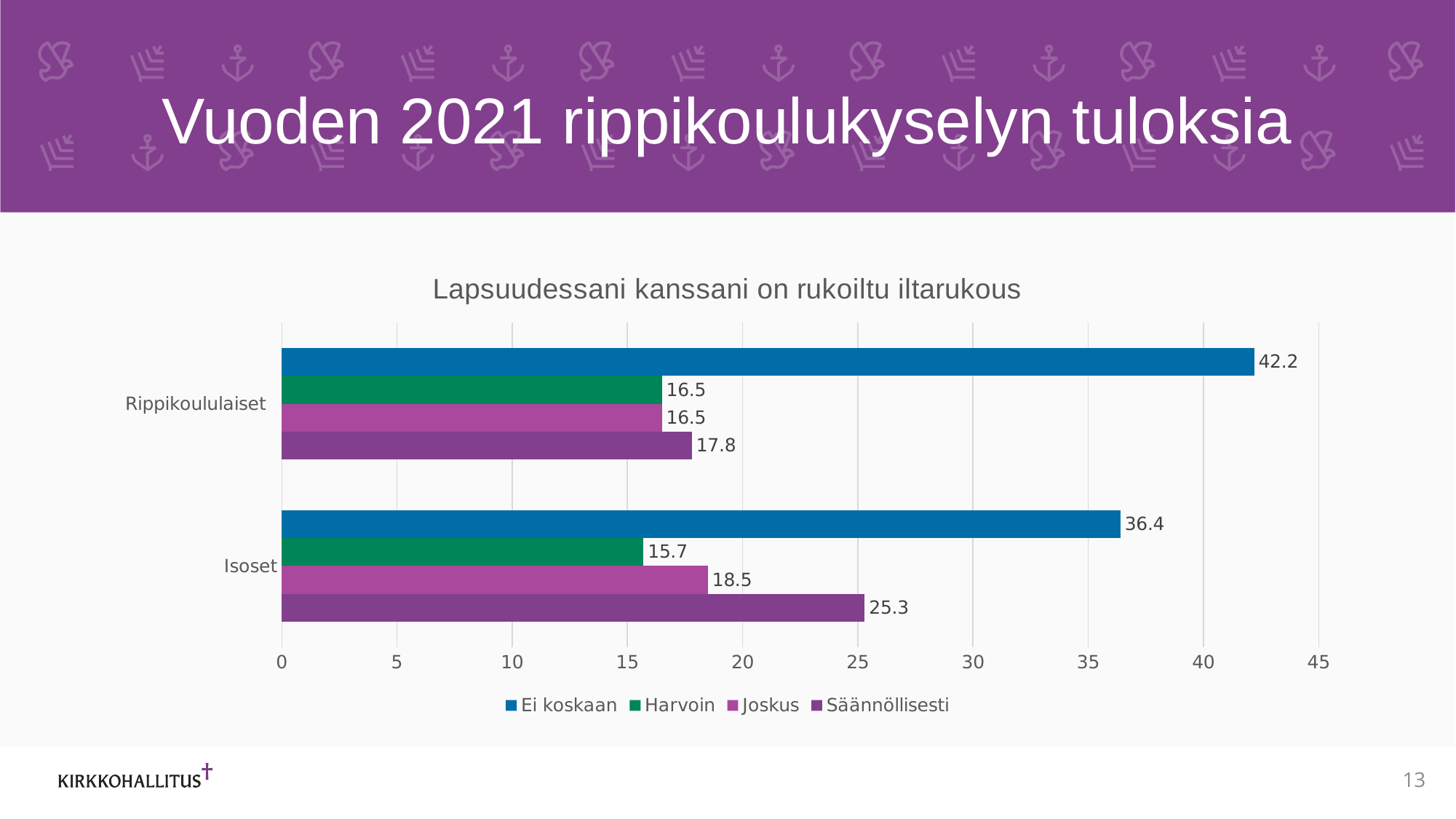

# Vuoden 2021 rippikoulukyselyn tuloksia

### Chart: Lapsuudessani kanssani on rukoiltu iltarukous

| Category | Säännöllisesti | Joskus | Harvoin | Ei koskaan |
|---|---|---|---|---|
| Isoset | 25.3 | 18.5 | 15.7 | 36.4 |
| Rippikoululaiset   | 17.8 | 16.5 | 16.5 | 42.2 |
13